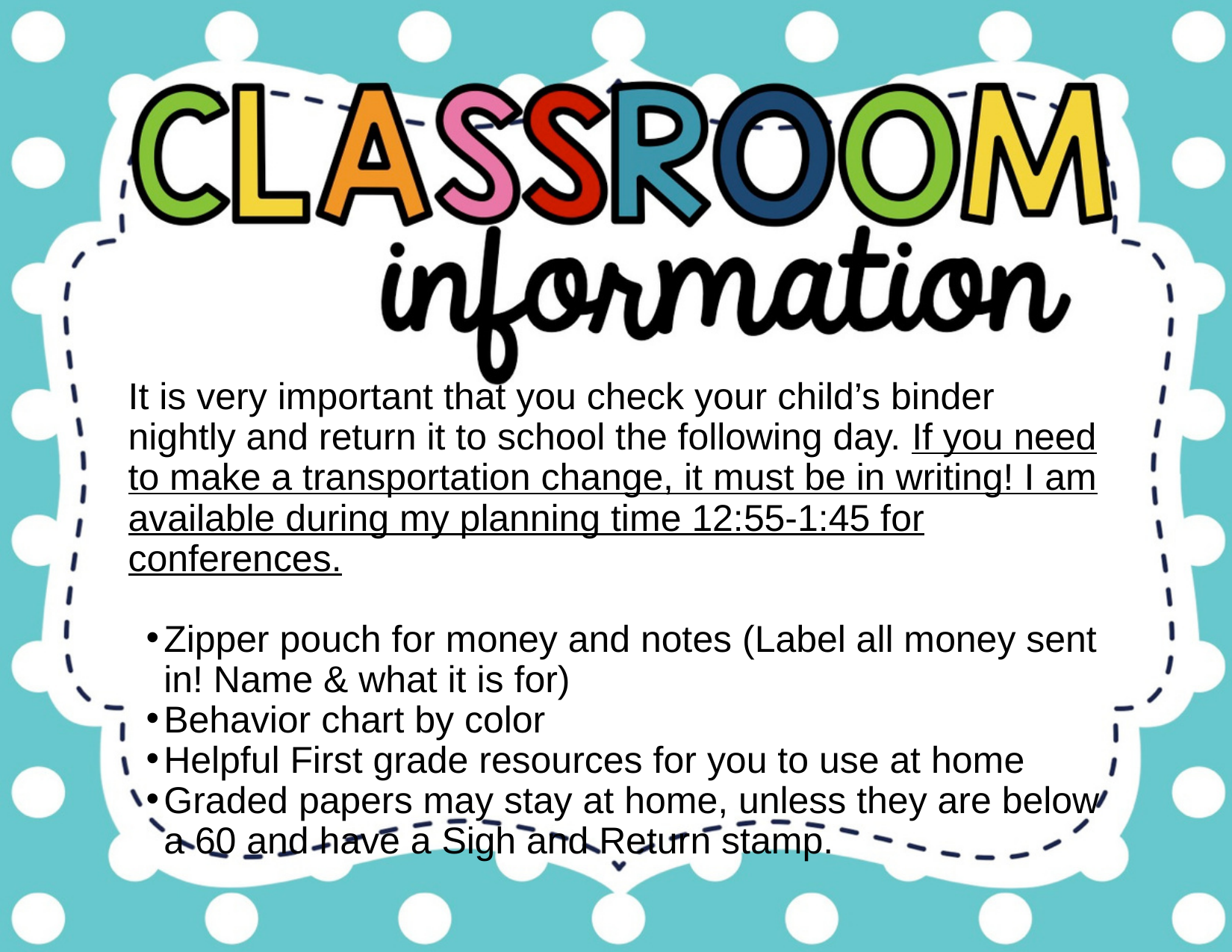

It is very important that you check your child’s binder nightly and return it to school the following day. If you need to make a transportation change, it must be in writing! I am available during my planning time 12:55-1:45 for conferences.

Zipper pouch for money and notes (Label all money sent in! Name & what it is for)
Behavior chart by color
Helpful First grade resources for you to use at home
Graded papers may stay at home, unless they are below a 60 and have a Sigh and Return stamp.